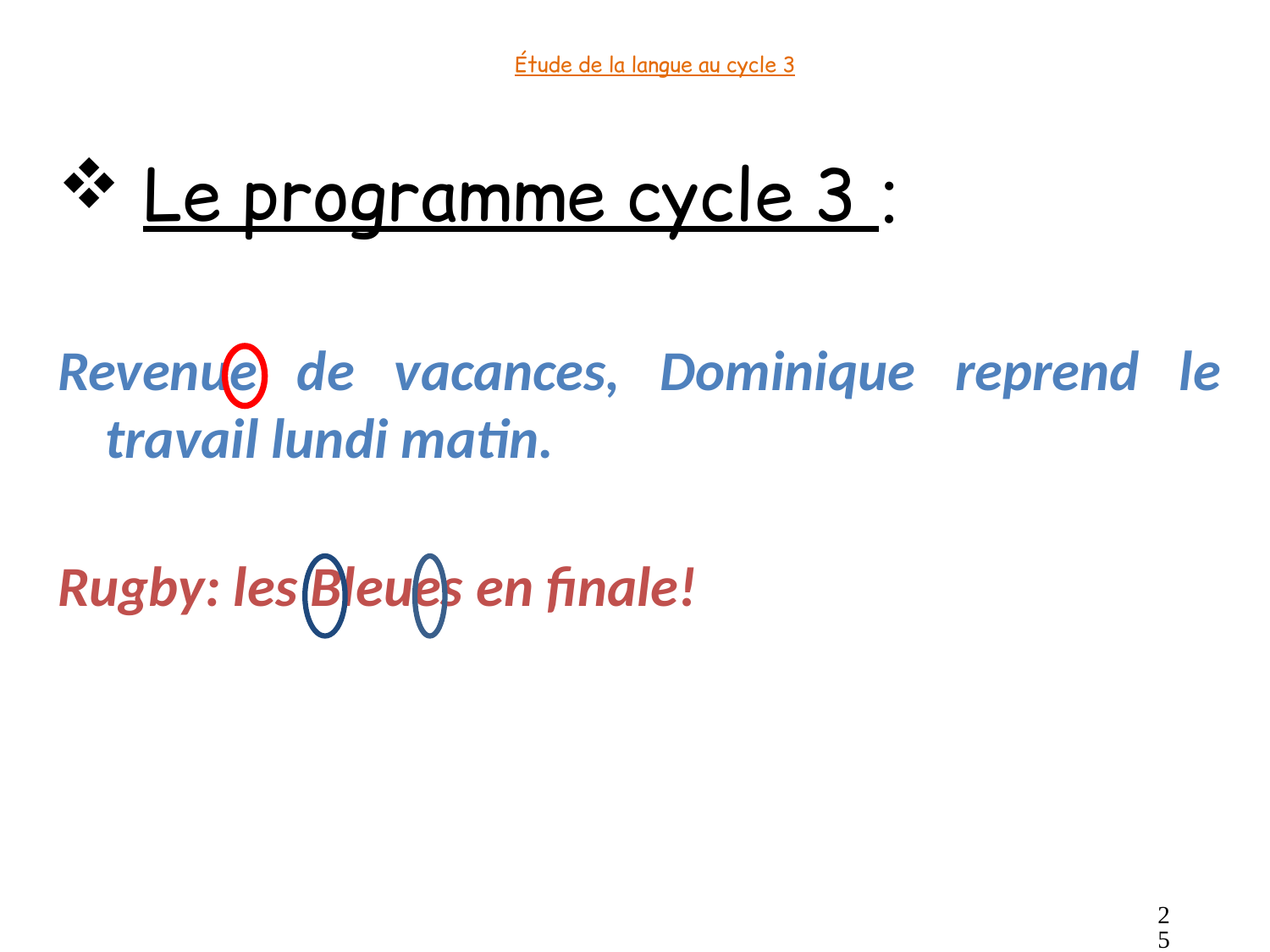

# Étude de la langue au cycle 3
 Le programme cycle 3 :

Revenue de vacances, Dominique reprend le travail lundi matin.

Rugby: les Bleues en finale!

25